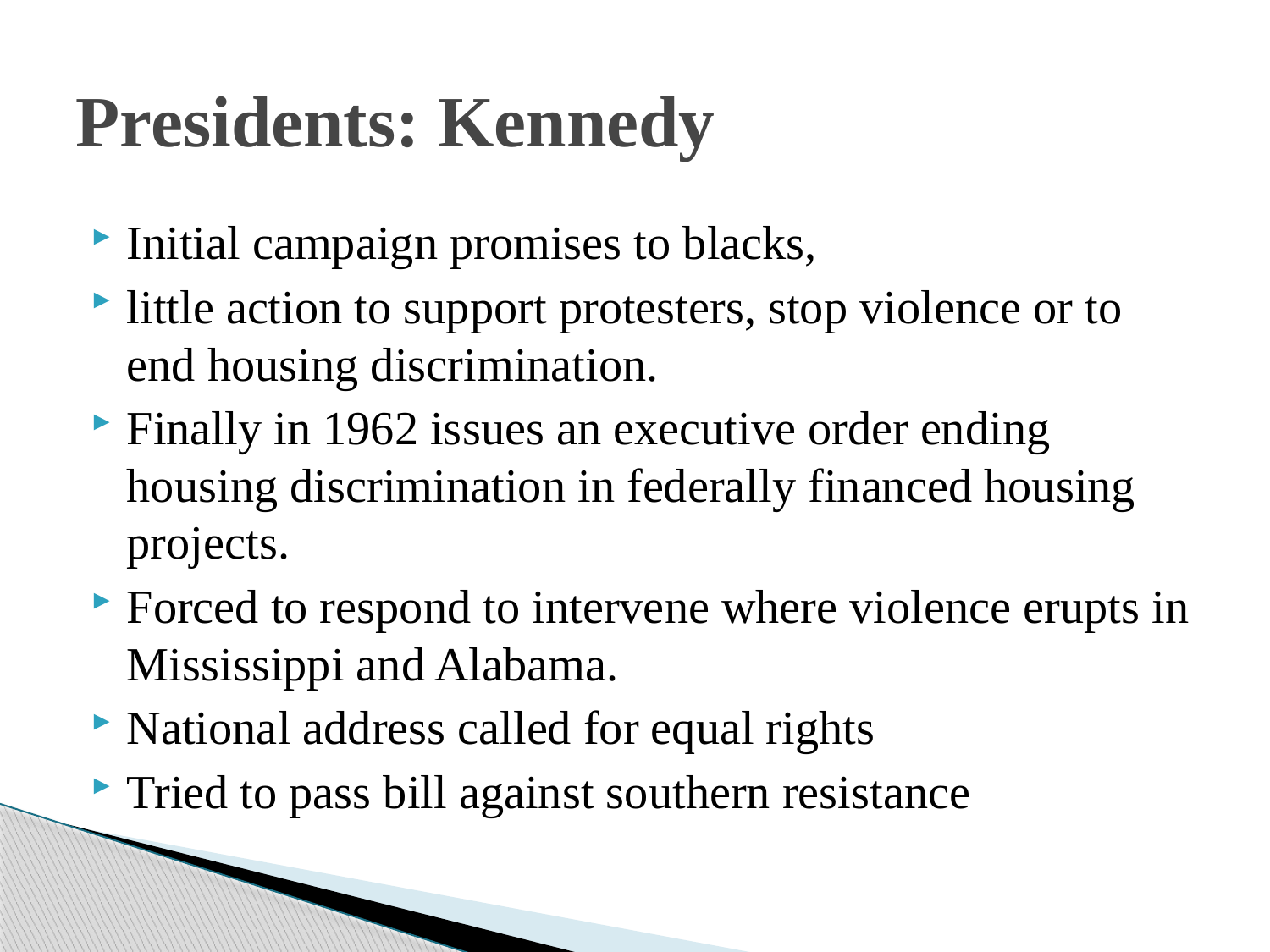

# Presidents: Kennedy
Initial campaign promises to blacks,
little action to support protesters, stop violence or to end housing discrimination.
Finally in 1962 issues an executive order ending housing discrimination in federally financed housing projects.
Forced to respond to intervene where violence erupts in Mississippi and Alabama.
National address called for equal rights
Tried to pass bill against southern resistance